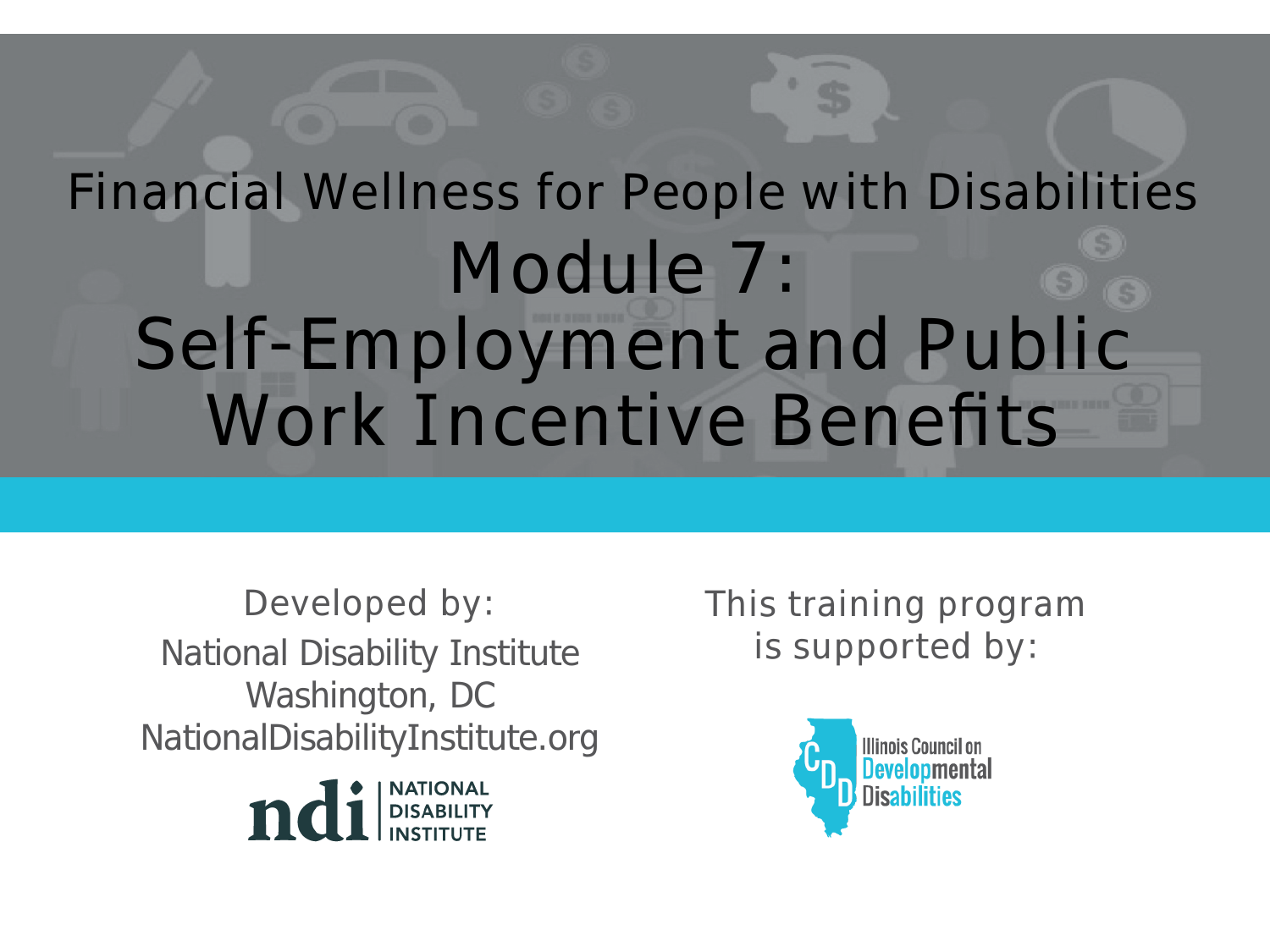

# Module 7: Self-Employment and Public Work Incentive Benefits